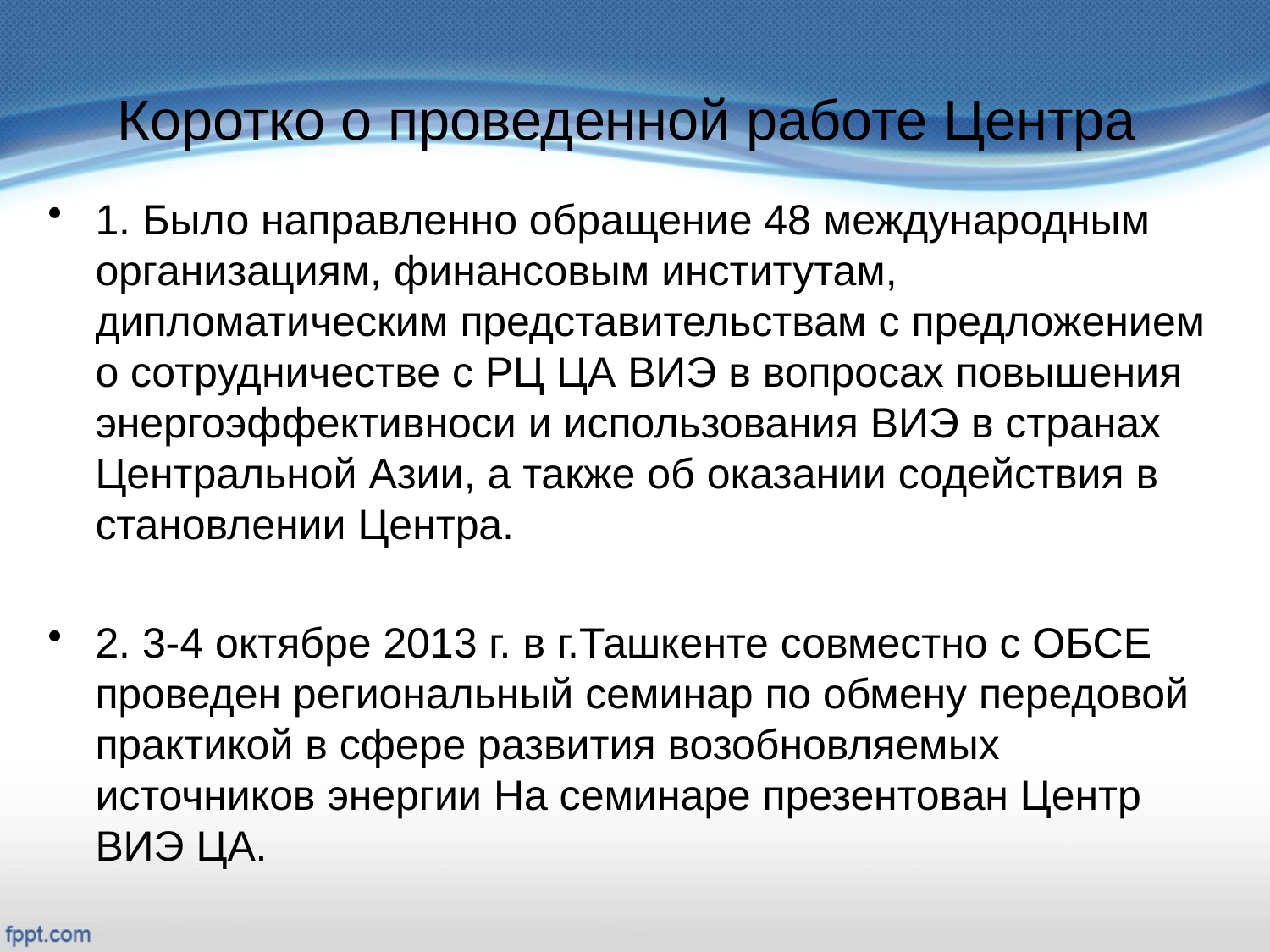

# Коротко о проведенной работе Центра
1. Было направленно обращение 48 международным организациям, финансовым институтам, дипломатическим представительствам с предложением о сотрудничестве с РЦ ЦА ВИЭ в вопросах повышения энергоэффективноси и использования ВИЭ в странах Центральной Азии, а также об оказании содействия в становлении Центра.

2. 3-4 октябре 2013 г. в г.Ташкенте совместно с ОБСЕ проведен региональный семинар по обмену передовой практикой в сфере развития возобновляемых источников энергии На семинаре презентован Центр ВИЭ ЦА.